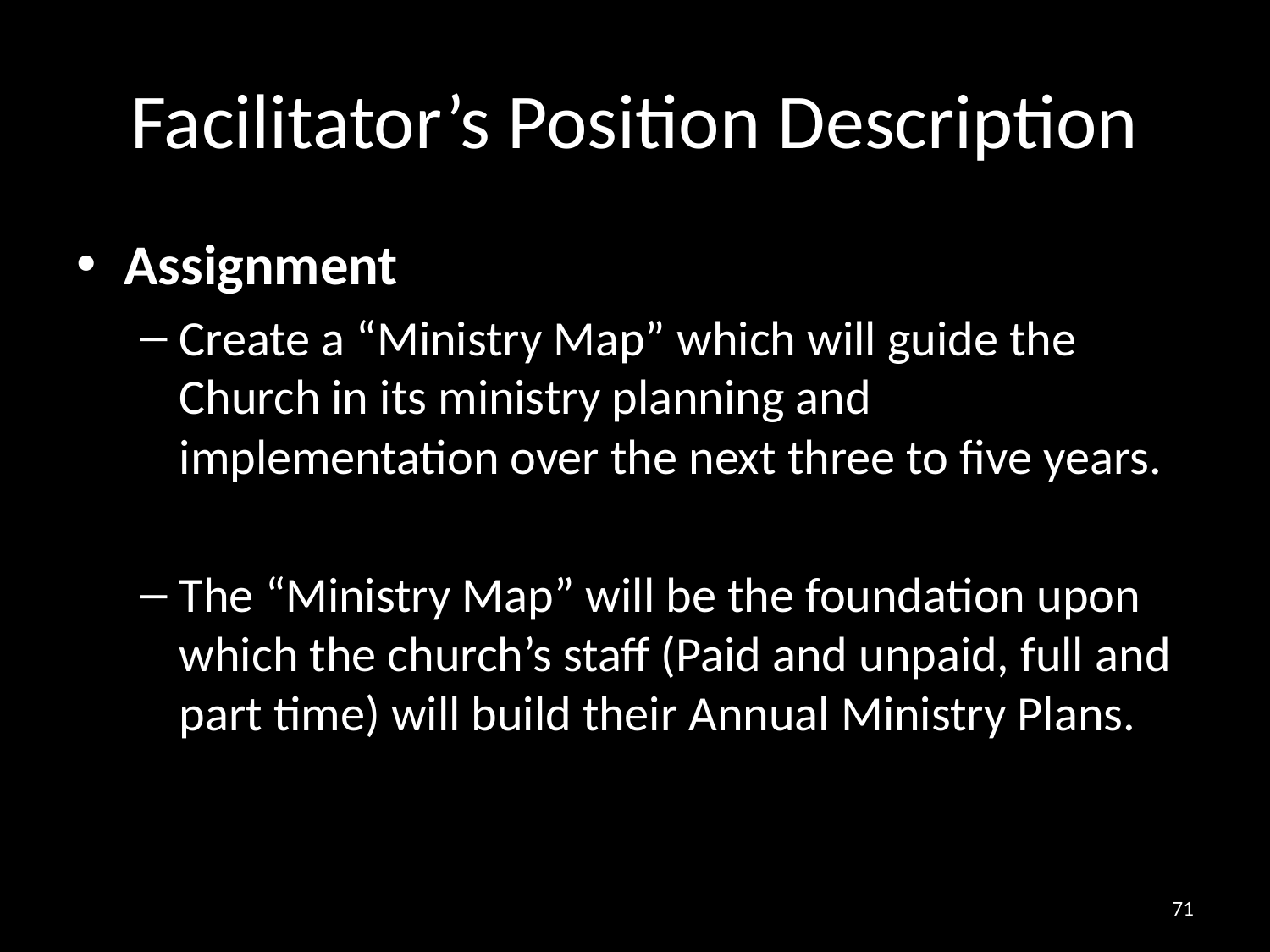

# Facilitator’s Position Description
Assignment
Create a “Ministry Map” which will guide the Church in its ministry planning and implementation over the next three to five years.

The “Ministry Map” will be the foundation upon which the church’s staff (Paid and unpaid, full and part time) will build their Annual Ministry Plans.
71